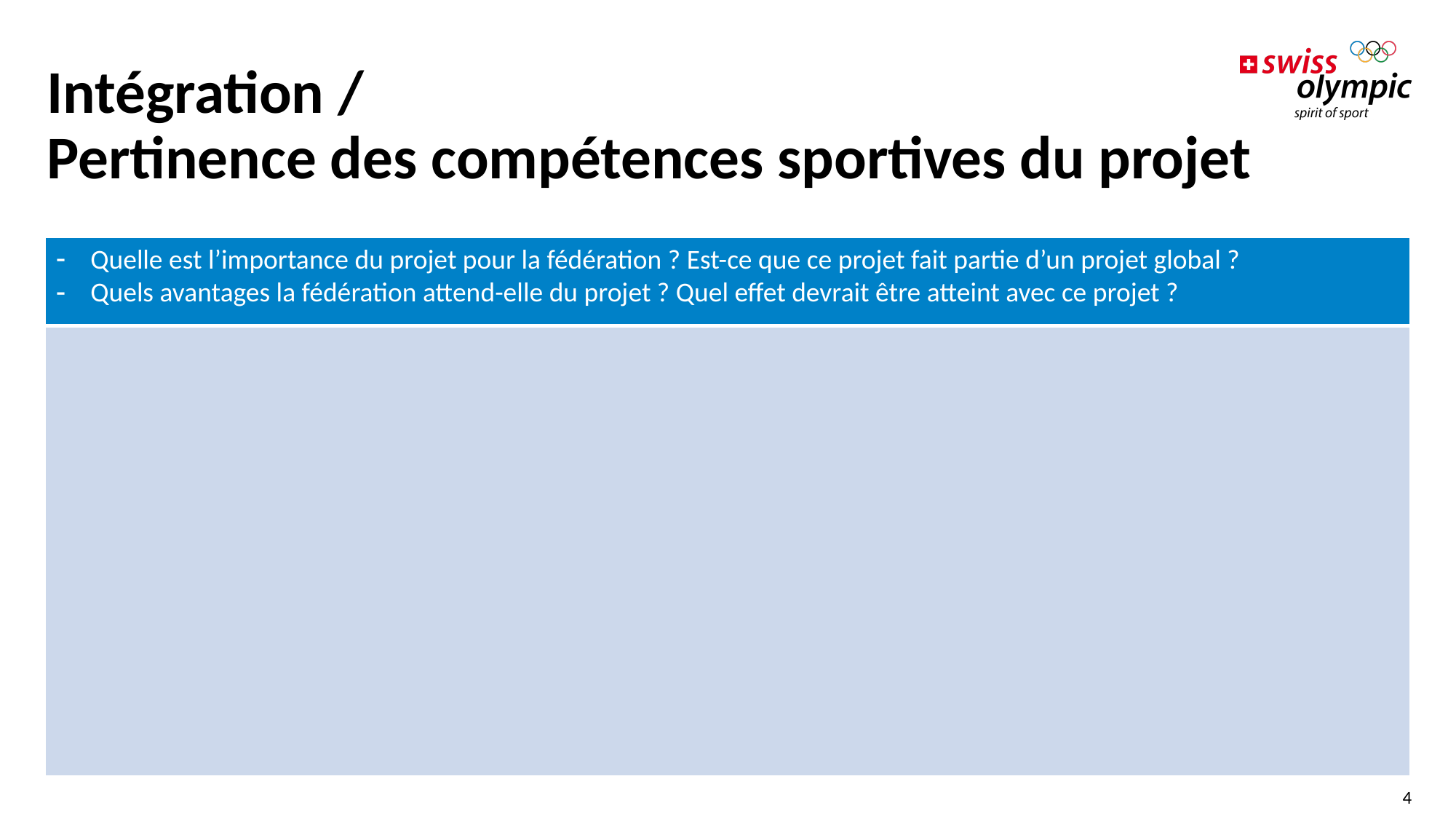

# Intégration / Pertinence des compétences sportives du projet
| Quelle est l’importance du projet pour la fédération ? Est-ce que ce projet fait partie d’un projet global ? Quels avantages la fédération attend-elle du projet ? Quel effet devrait être atteint avec ce projet ? |
| --- |
|  |
4